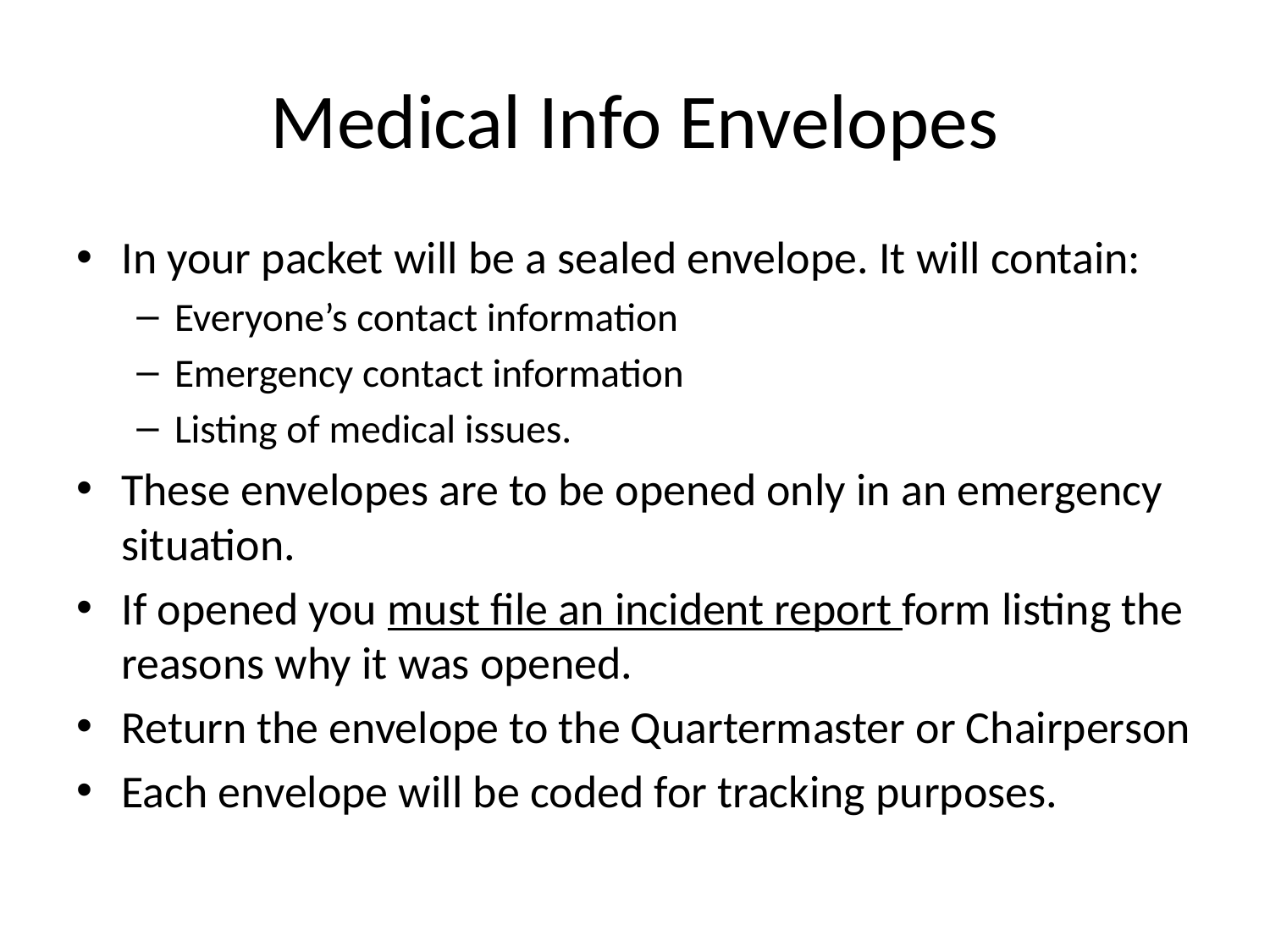

# Medical Info Envelopes
In your packet will be a sealed envelope. It will contain:
Everyone’s contact information
Emergency contact information
Listing of medical issues.
These envelopes are to be opened only in an emergency situation.
If opened you must file an incident report form listing the reasons why it was opened.
Return the envelope to the Quartermaster or Chairperson
Each envelope will be coded for tracking purposes.